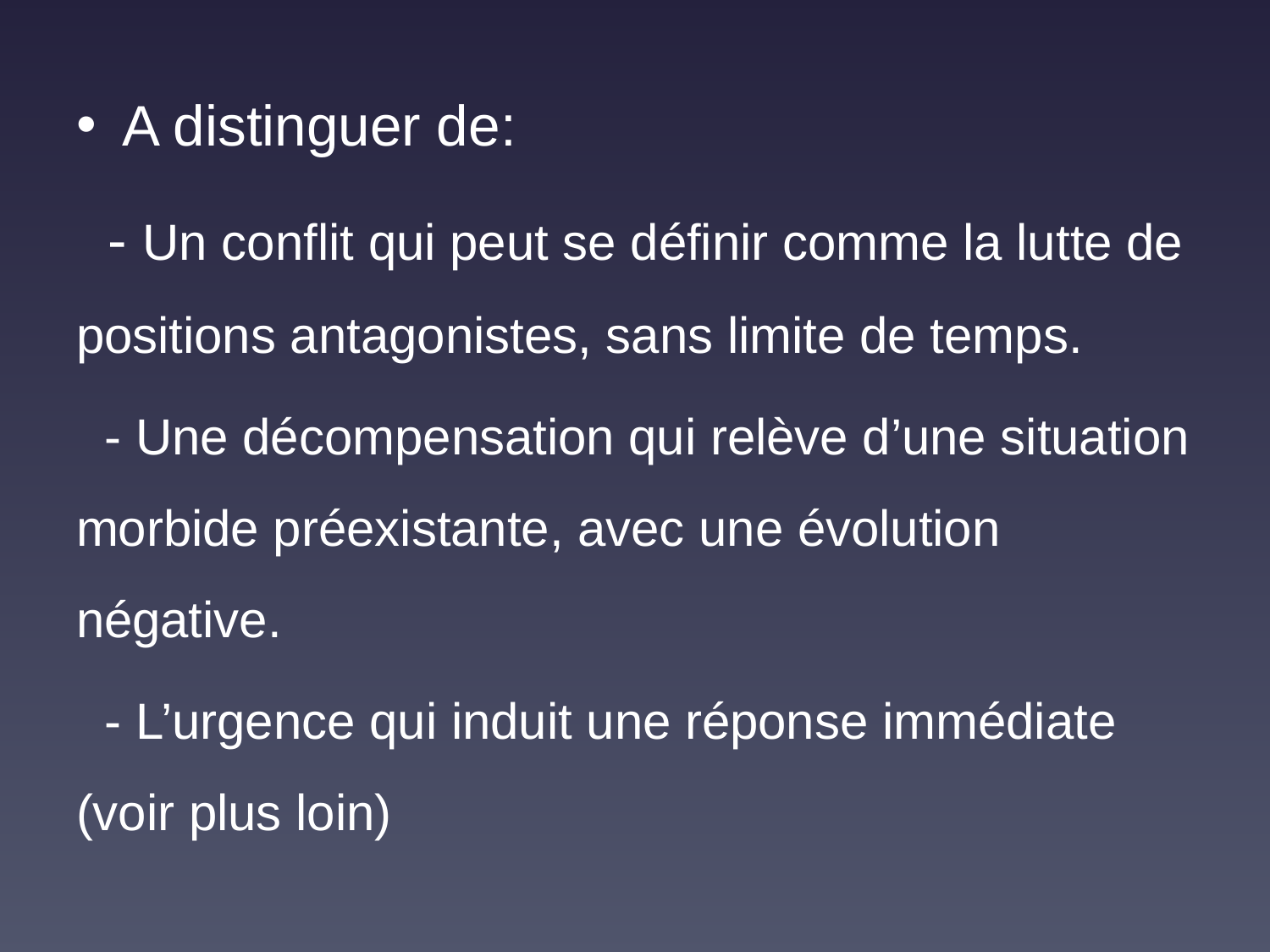

A distinguer de:
  - Un conflit qui peut se définir comme la lutte de positions antagonistes, sans limite de temps.
  - Une décompensation qui relève d’une situation morbide préexistante, avec une évolution négative.
  - L’urgence qui induit une réponse immédiate (voir plus loin)